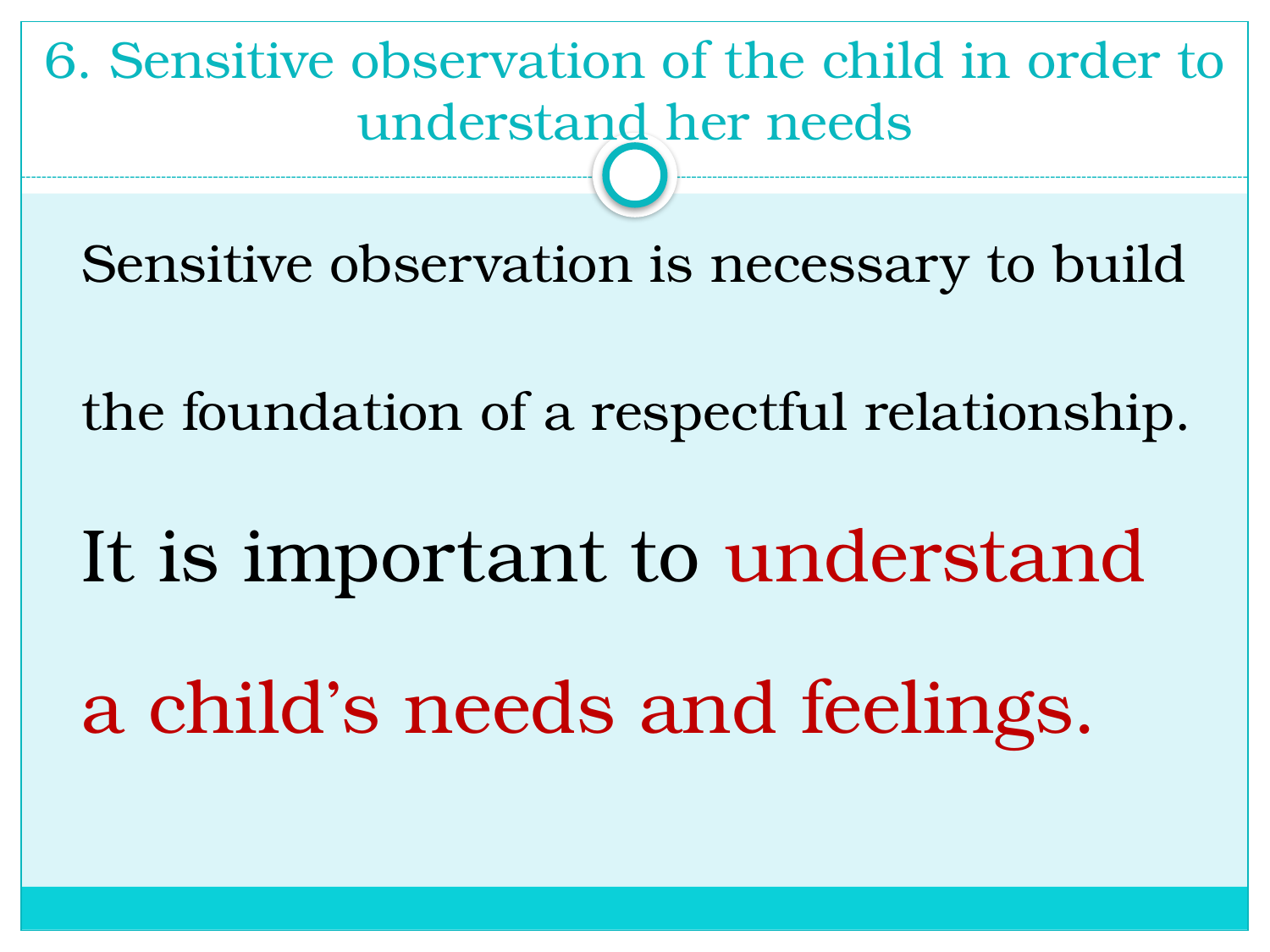

# 6. Sensitive observation of the child in order to understand her needs
Sensitive observation is necessary to build the foundation of a respectful relationship. It is important to understand  a child’s needs and feelings.